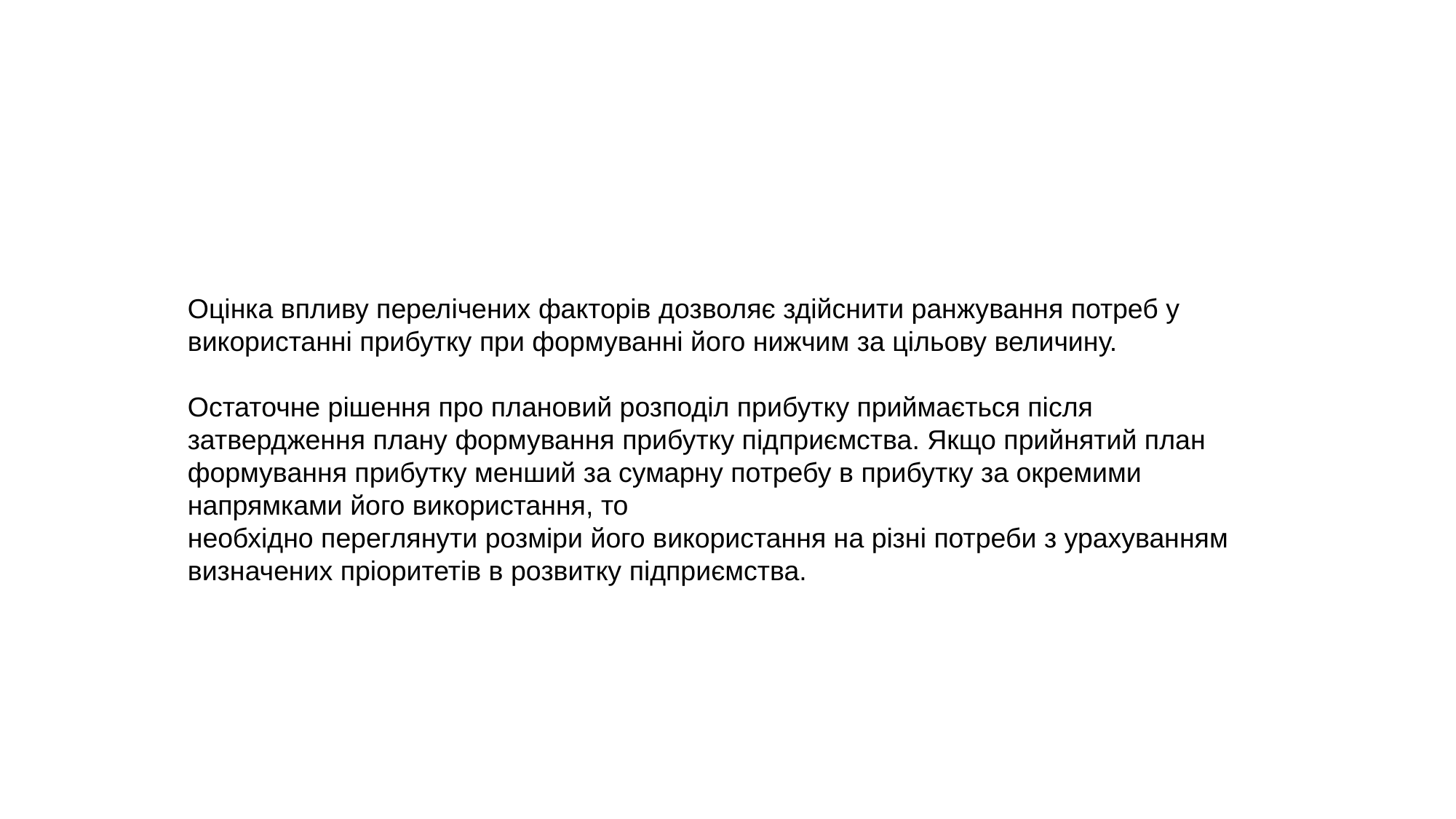

Оцінка впливу перелічених факторів дозволяє здійснити ранжування потреб у використанні прибутку при формуванні його нижчим за цільову величину.

Остаточне рішення про плановий розподіл прибутку приймається після затвердження плану формування прибутку підприємства. Якщо прийнятий план формування прибутку менший за сумарну потребу в прибутку за окремими напрямками його використання, то
необхідно переглянути розміри його використання на різні потреби з урахуванням визначених пріоритетів в розвитку підприємства.